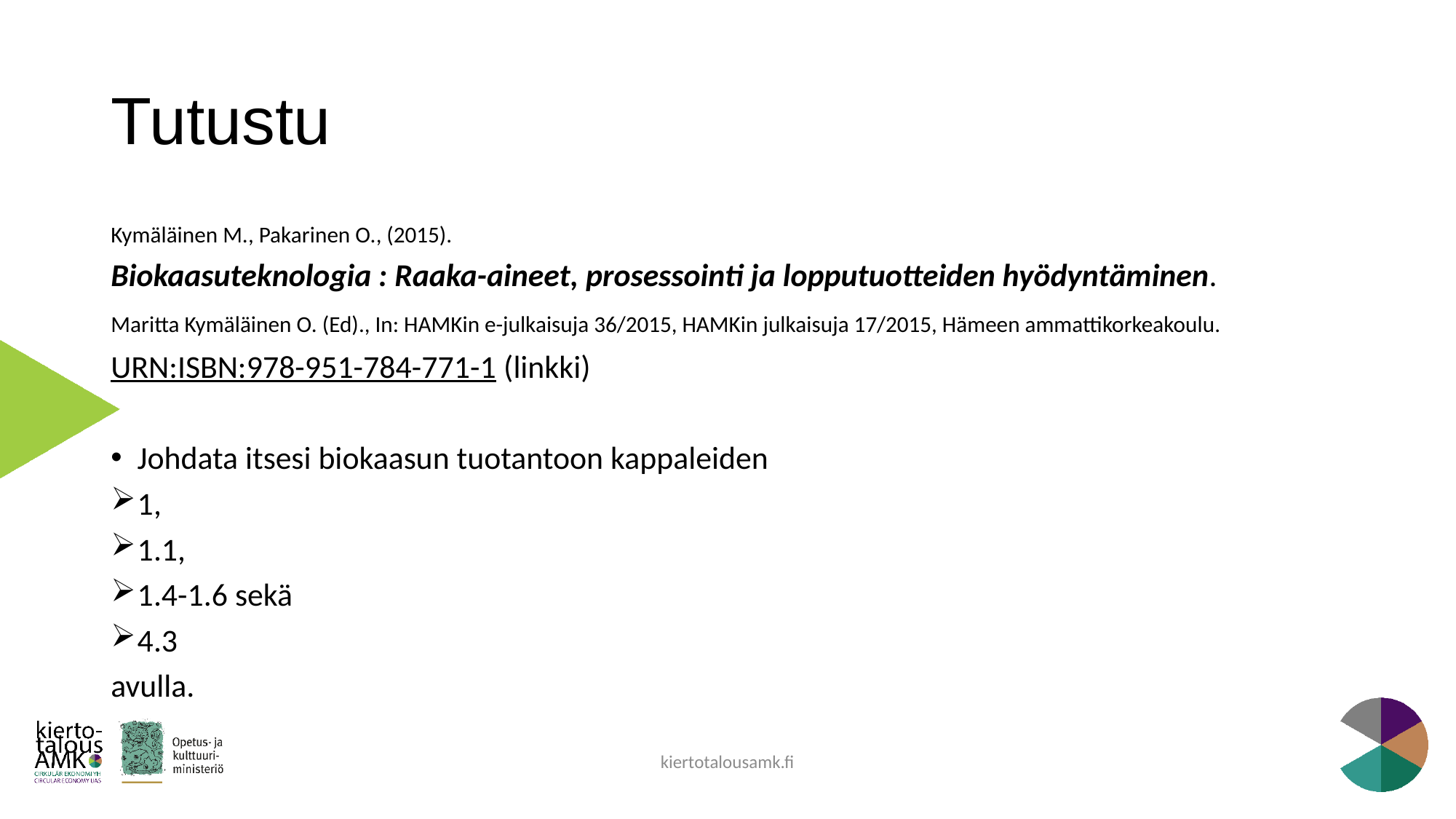

# Tutustu
Kymäläinen M., Pakarinen O., (2015).
Biokaasuteknologia : Raaka-aineet, prosessointi ja lopputuotteiden hyödyntäminen.
Maritta Kymäläinen O. (Ed)., In: HAMKin e-julkaisuja 36/2015, HAMKin julkaisuja 17/2015, Hämeen ammattikorkeakoulu.
URN:ISBN:978-951-784-771-1 (linkki)

Johdata itsesi biokaasun tuotantoon kappaleiden
1,
1.1,
1.4-1.6 sekä
4.3
avulla.
kiertotalousamk.fi